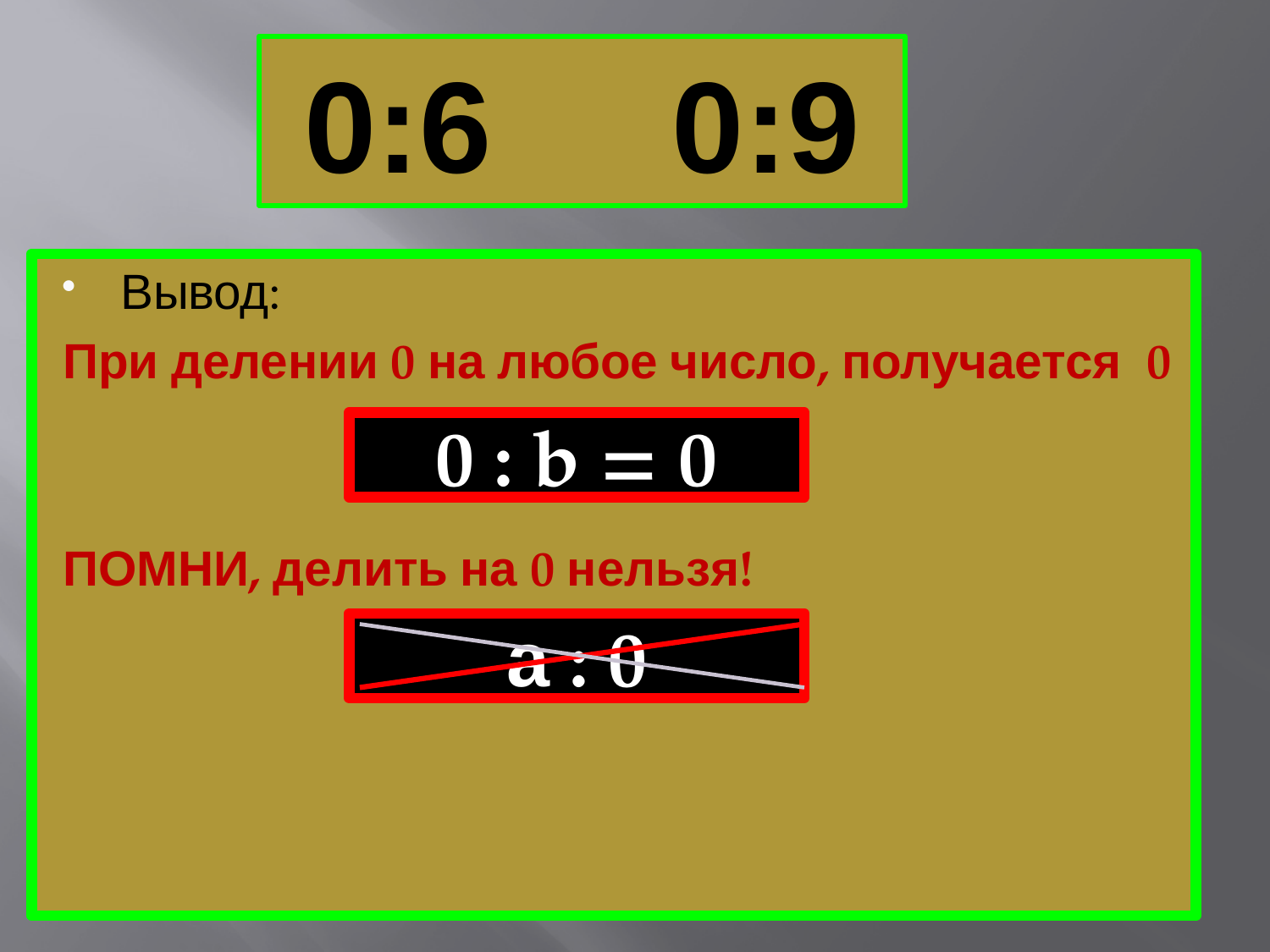

0:6     0:9
Вывод:
При делении 0 на любое число, получается  0

ПОМНИ, делить на 0 нельзя!

0 : b = 0
а : 0